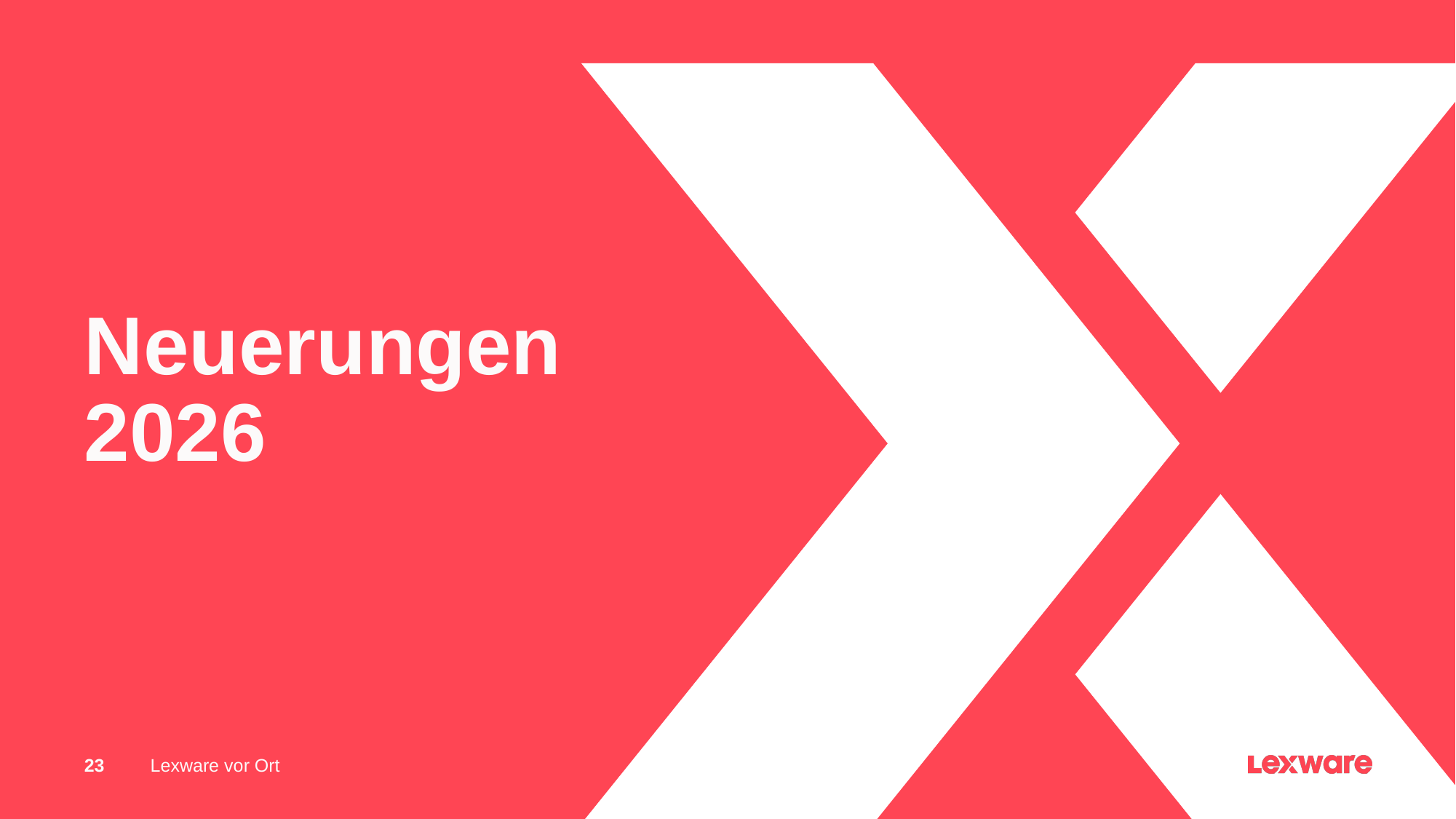

# Neuerungen 2026
23
Lexware vor Ort